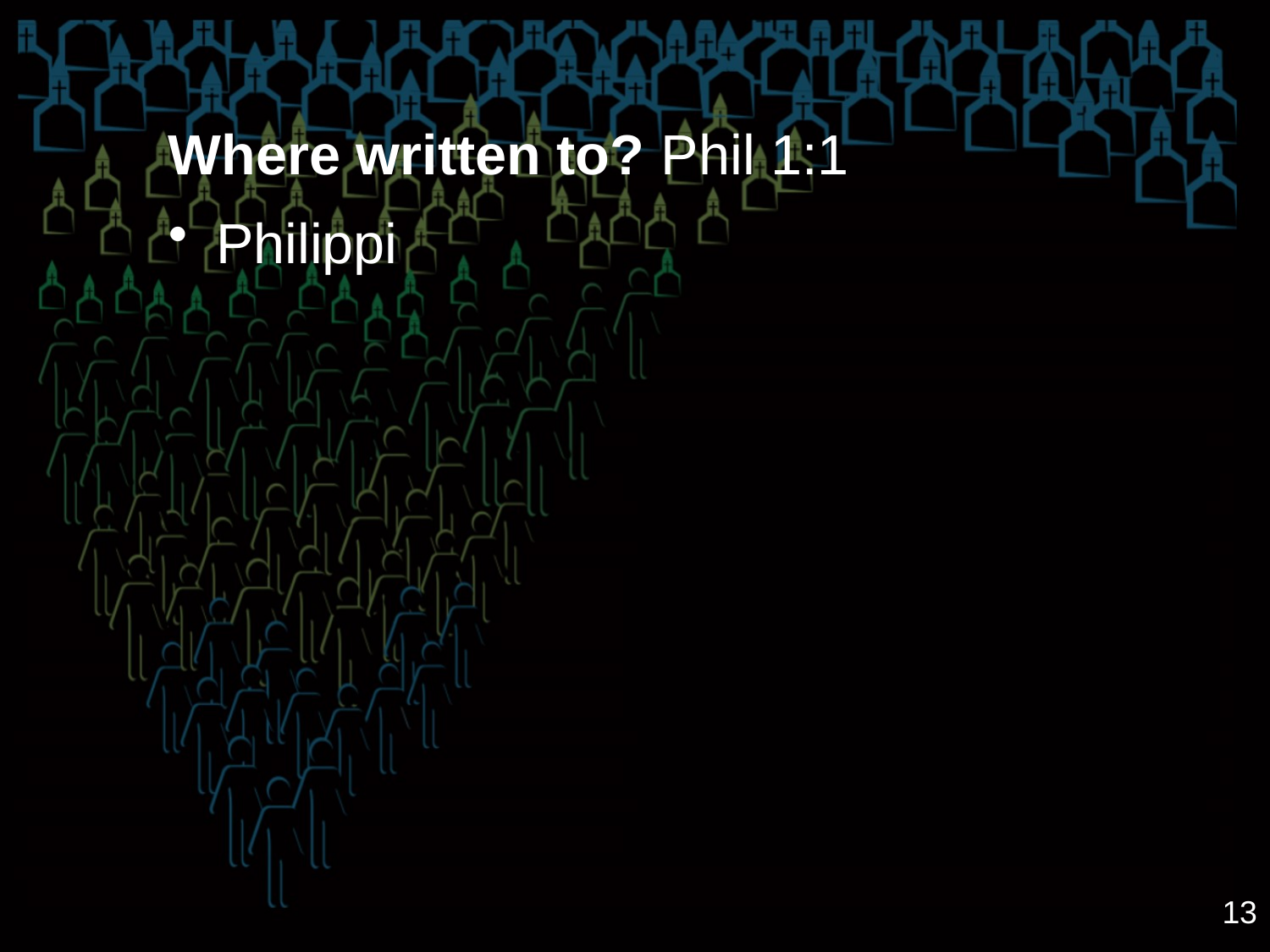

Where written to? Phil 1:1
Philippi
13